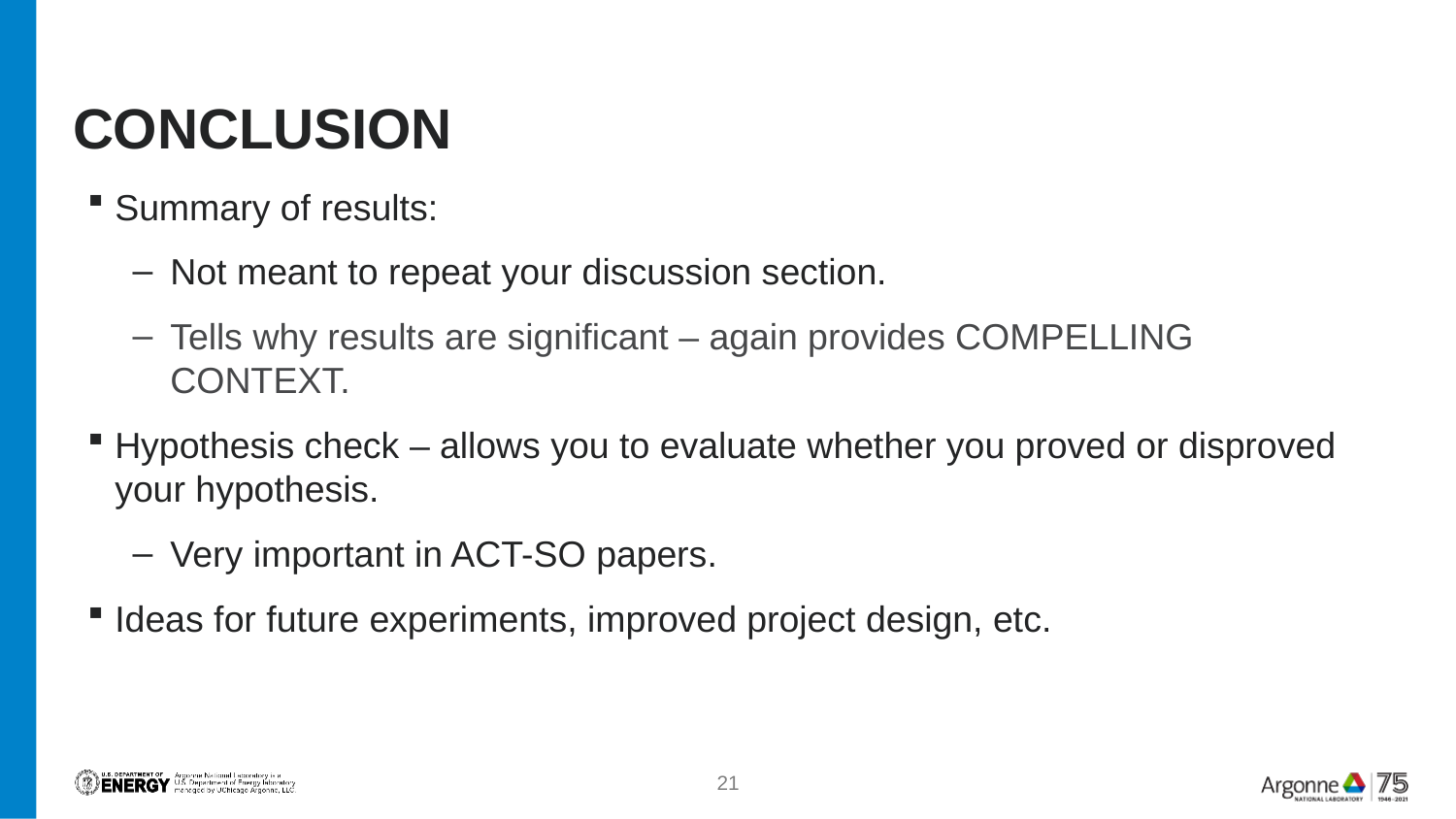

# Conclusion
Summary of results:
Not meant to repeat your discussion section.
Tells why results are significant – again provides COMPELLING CONTEXT.
Hypothesis check – allows you to evaluate whether you proved or disproved your hypothesis.
Very important in ACT-SO papers.
Ideas for future experiments, improved project design, etc.